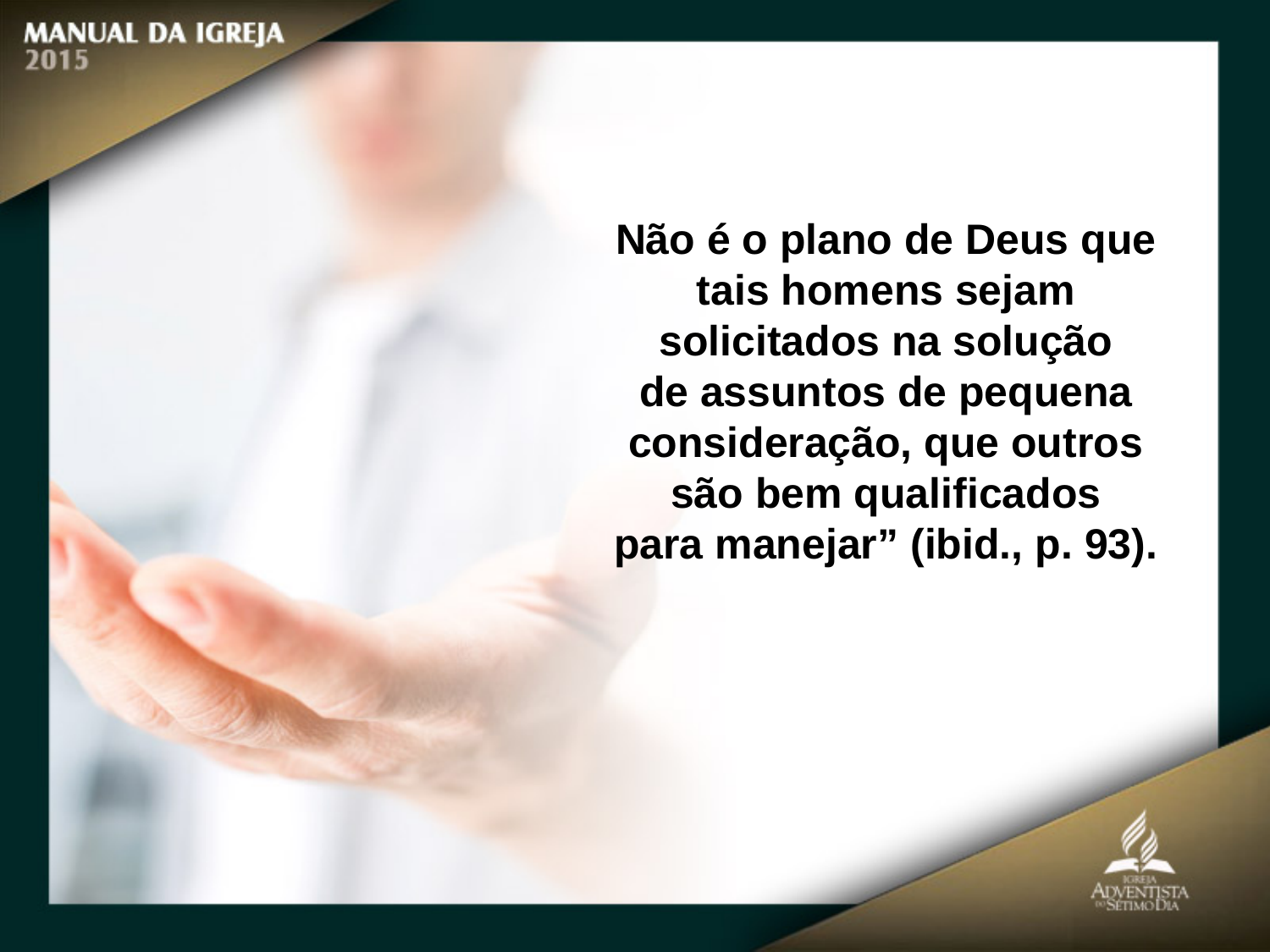

Não é o plano de Deus que tais homens sejam solicitados na solução
de assuntos de pequena consideração, que outros são bem qualificados
para manejar” (ibid., p. 93).